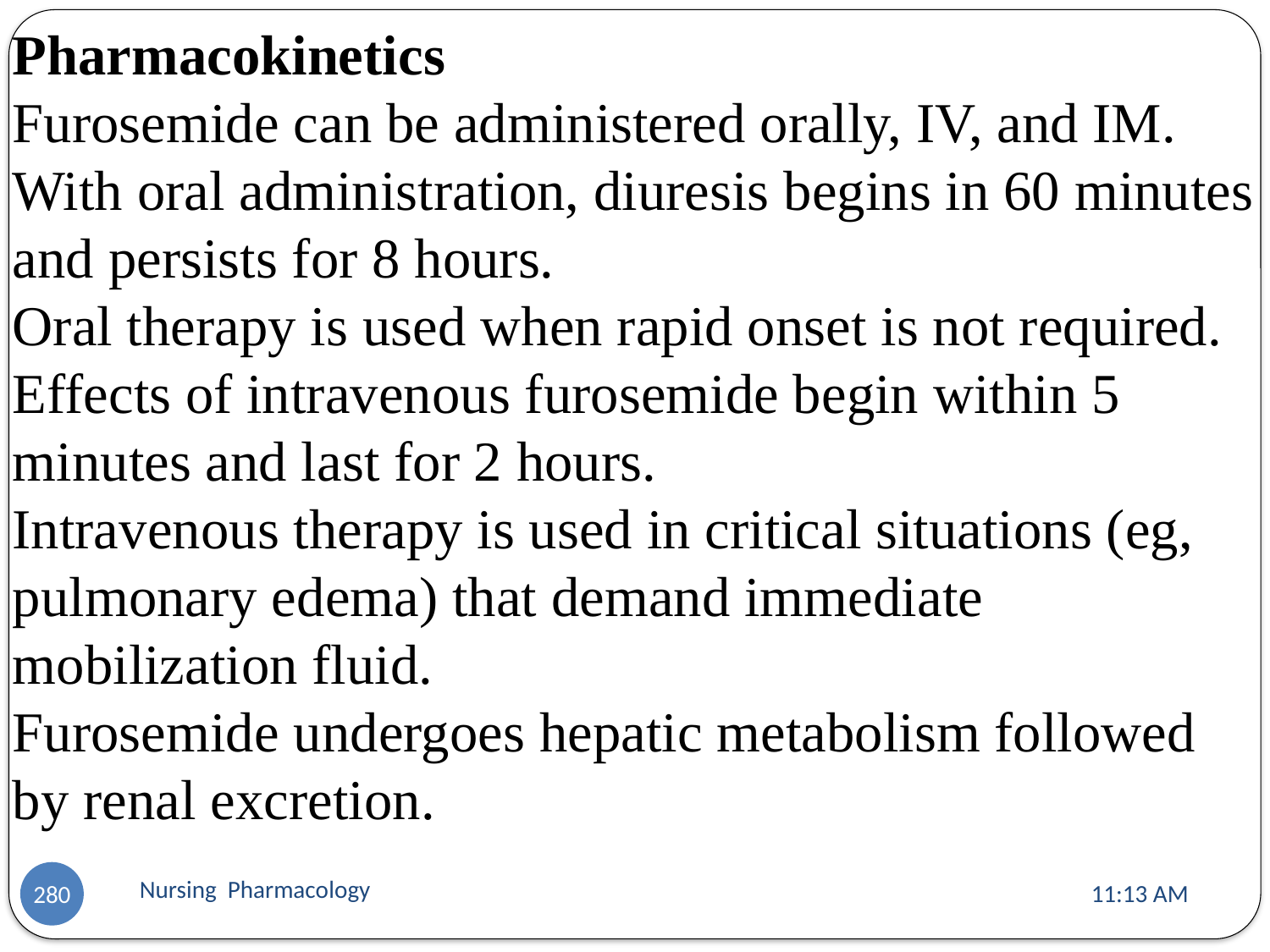

Pharmacokinetics
Furosemide can be administered orally, IV, and IM. With oral administration, diuresis begins in 60 minutes and persists for 8 hours.
Oral therapy is used when rapid onset is not required.
Effects of intravenous furosemide begin within 5 minutes and last for 2 hours.
Intravenous therapy is used in critical situations (eg, pulmonary edema) that demand immediate mobilization fluid.
Furosemide undergoes hepatic metabolism followed by renal excretion.
Nursing  Pharmacology
11:13 AM
280